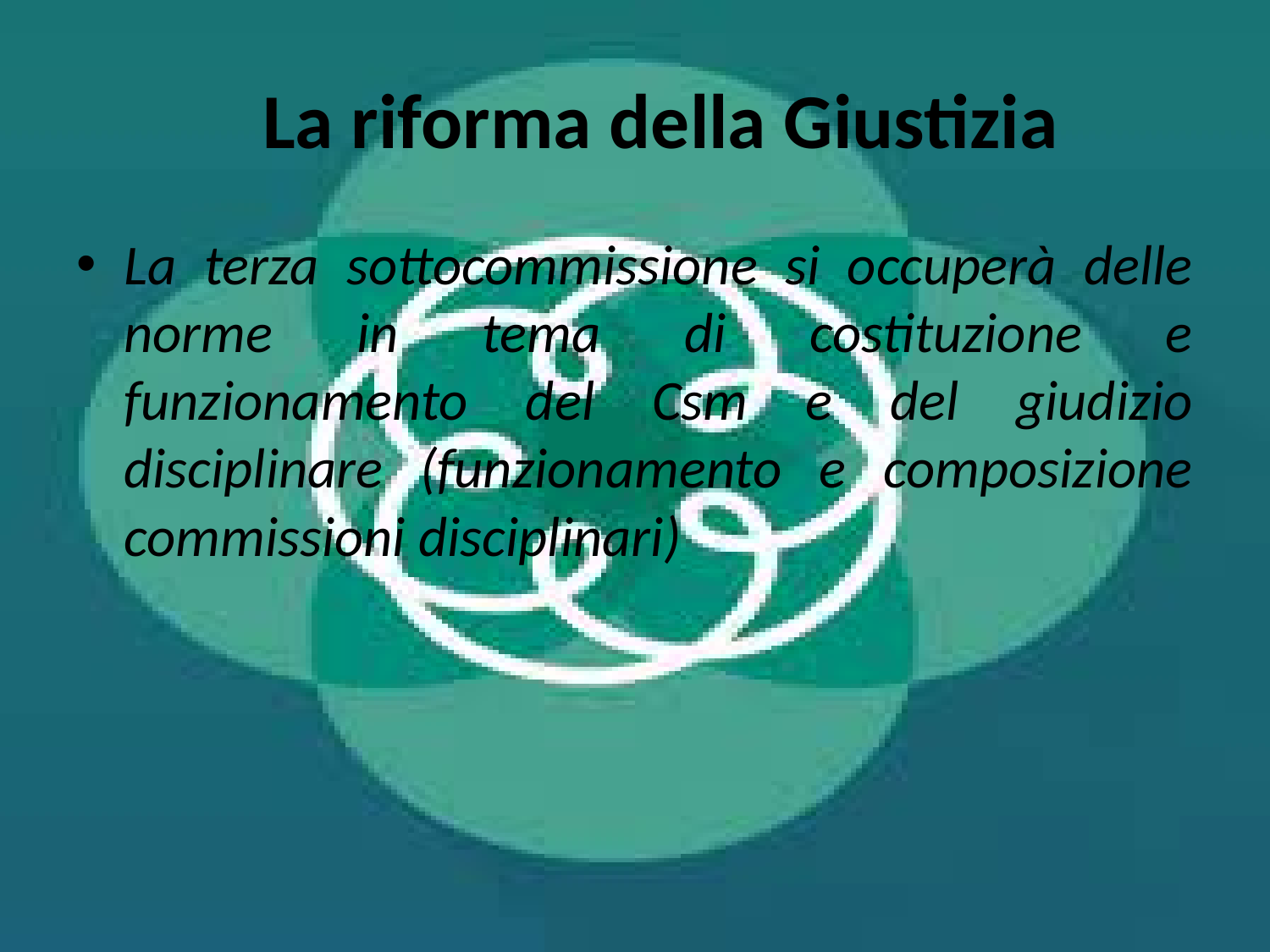

# La riforma della Giustizia
La terza sottocommissione si occuperà delle norme in tema di costituzione e funzionamento del Csm e del giudizio disciplinare (funzionamento e composizione commissioni disciplinari)